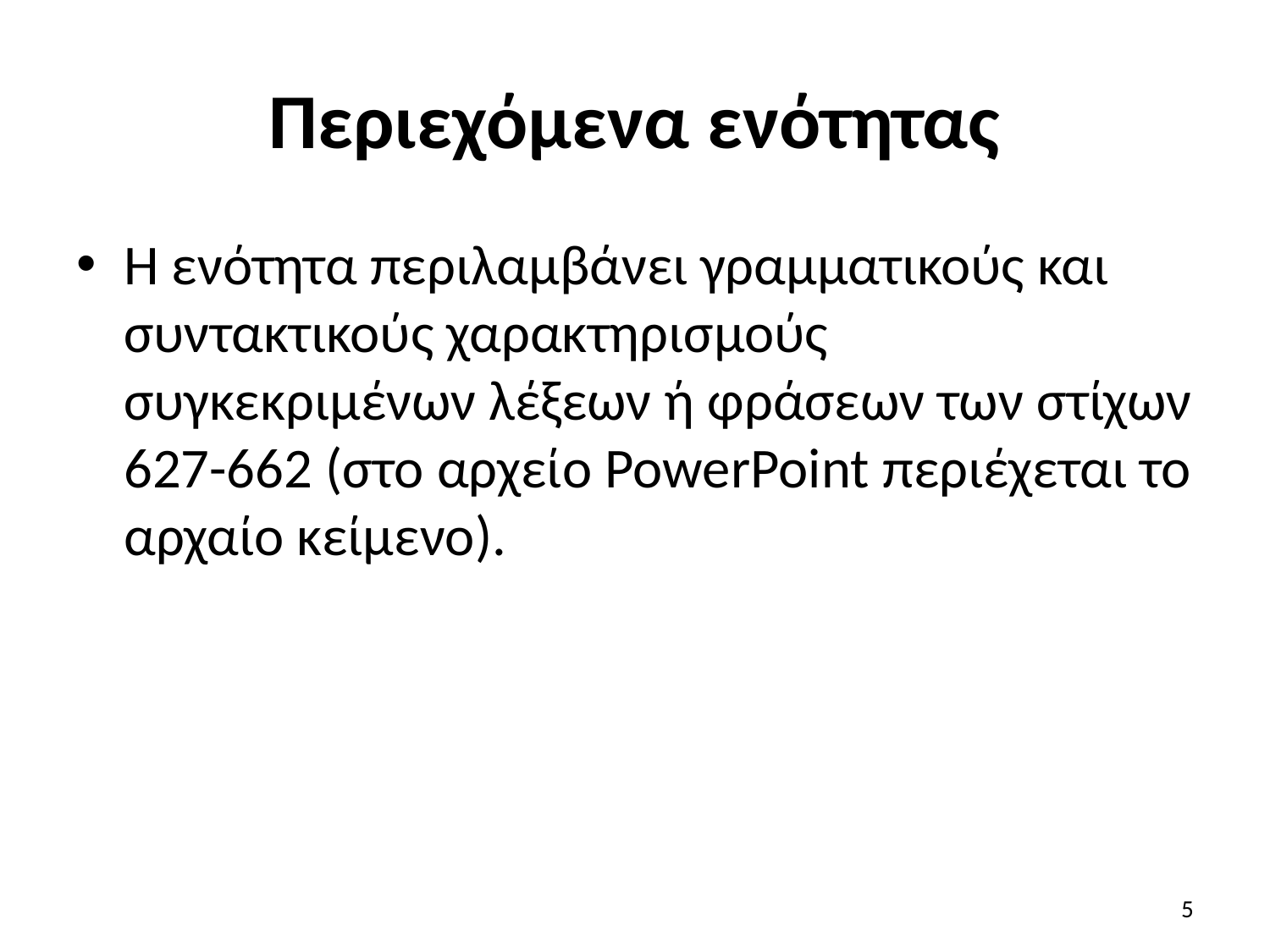

# Περιεχόμενα ενότητας
Η ενότητα περιλαμβάνει γραμματικούς και συντακτικούς χαρακτηρισμούς συγκεκριμένων λέξεων ή φράσεων των στίχων 627-662 (στο αρχείο PowerPoint περιέχεται το αρχαίο κείμενο).
5